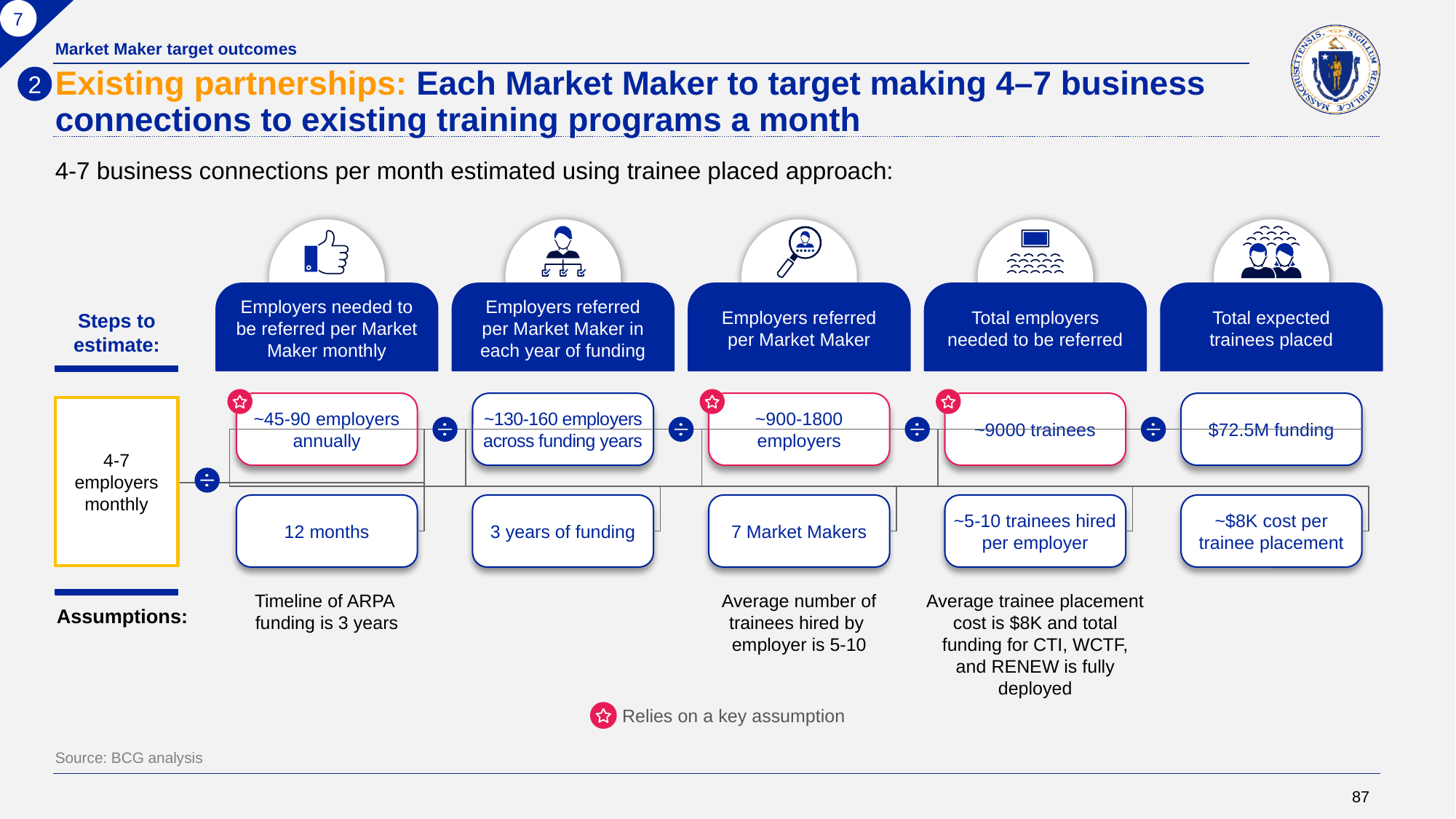

7
Market Maker target outcomes

# Existing partnerships: Each Market Maker to target making 4–7 business connections to existing training programs a month
2
4-7 business connections per month estimated using trainee placed approach:

Steps to estimate:
Employers needed to be referred per Market Maker monthly
Employers referred per Market Maker in each year of funding
Employers referred per Market Maker
Total employers needed to be referred
Total expected trainees placed

~45-90 employers annually
~130-160 employers across funding years
~900-1800
employers
~9000 trainees
$72.5M funding

4-7 employers monthly

12 months
3 years of funding
7 Market Makers
~5-10 trainees hired per employer
~$8K cost per trainee placement

Assumptions:
Timeline of ARPA
funding is 3 years
Average number of trainees hired by
employer is 5-10
Average trainee placement cost is $8K and total funding for CTI, WCTF, and RENEW is fully deployed
Relies on a key assumption

Source: BCG analysis